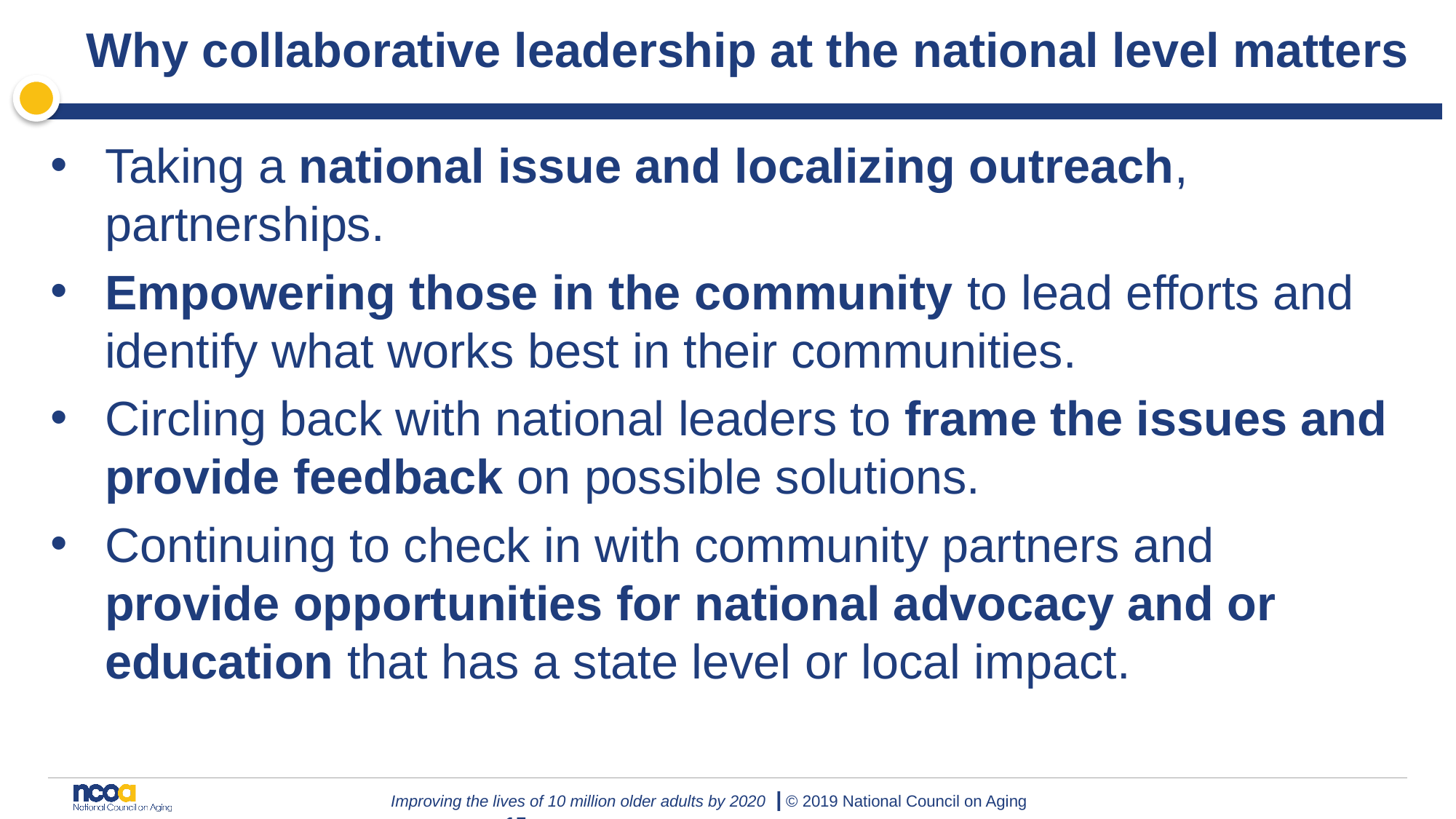

# Why collaborative leadership at the national level matters
Taking a national issue and localizing outreach, partnerships.
Empowering those in the community to lead efforts and identify what works best in their communities.
Circling back with national leaders to frame the issues and provide feedback on possible solutions.
Continuing to check in with community partners and provide opportunities for national advocacy and or education that has a state level or local impact.